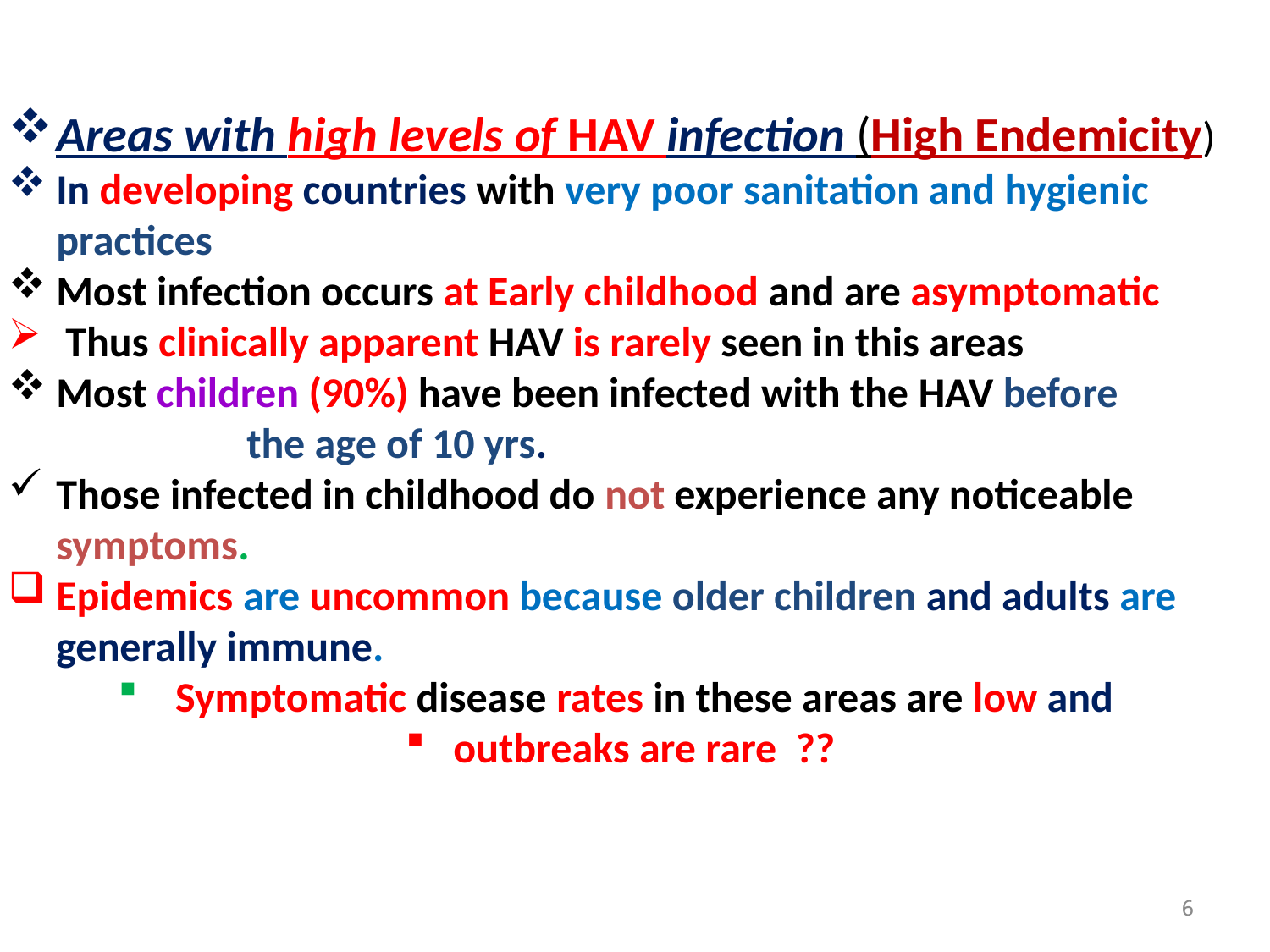

Areas with high levels of HAV infection (High Endemicity)
In developing countries with very poor sanitation and hygienic practices
Most infection occurs at Early childhood and are asymptomatic
 Thus clinically apparent HAV is rarely seen in this areas
Most children (90%) have been infected with the HAV before
                         the age of 10 yrs.
Those infected in childhood do not experience any noticeable symptoms.
Epidemics are uncommon because older children and adults are generally immune.
 Symptomatic disease rates in these areas are low and
outbreaks are rare  ??
6